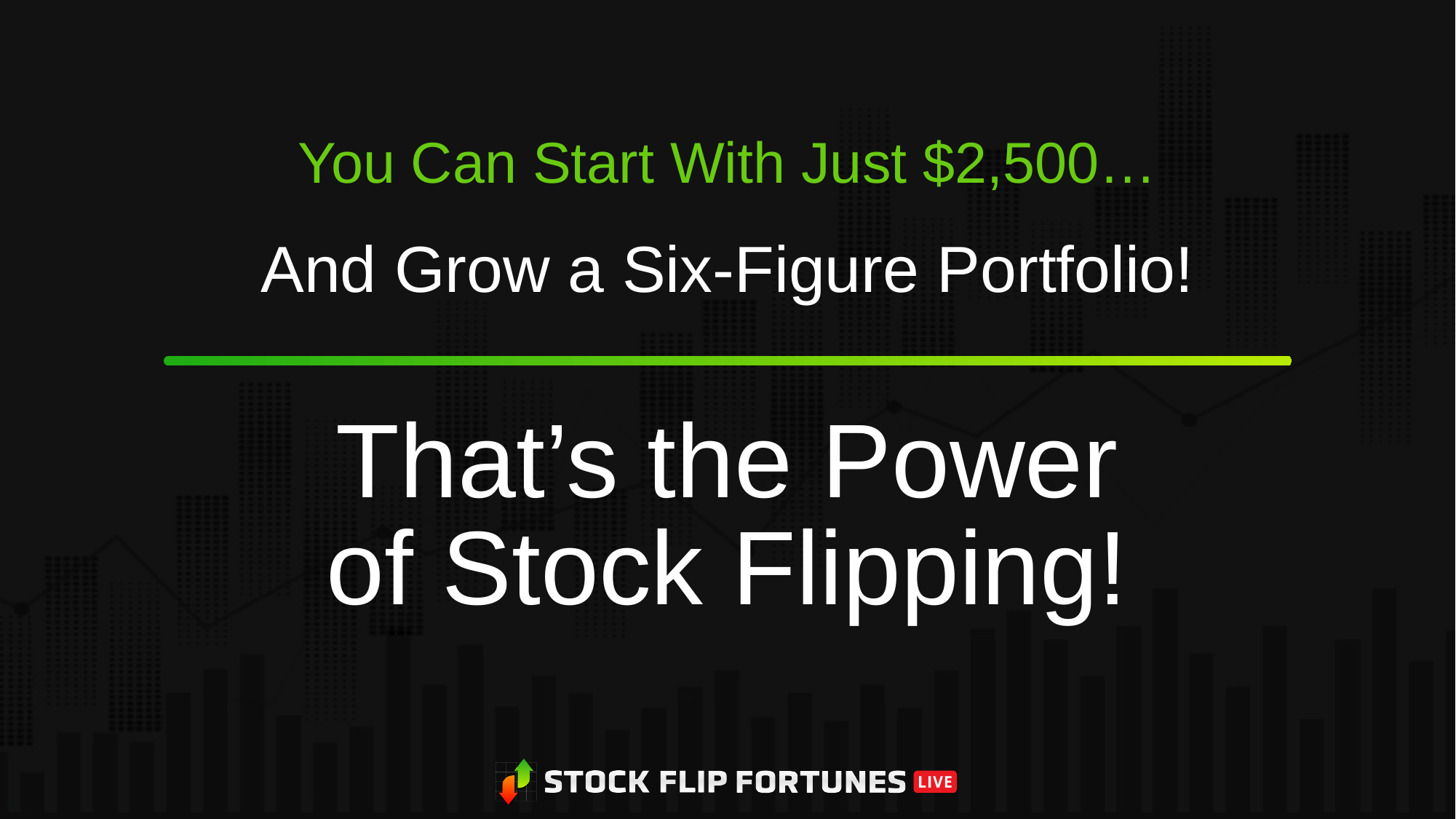

You Can Start With Just $2,500…
# And Grow a Six-Figure Portfolio!

That’s the Power
of Stock Flipping!